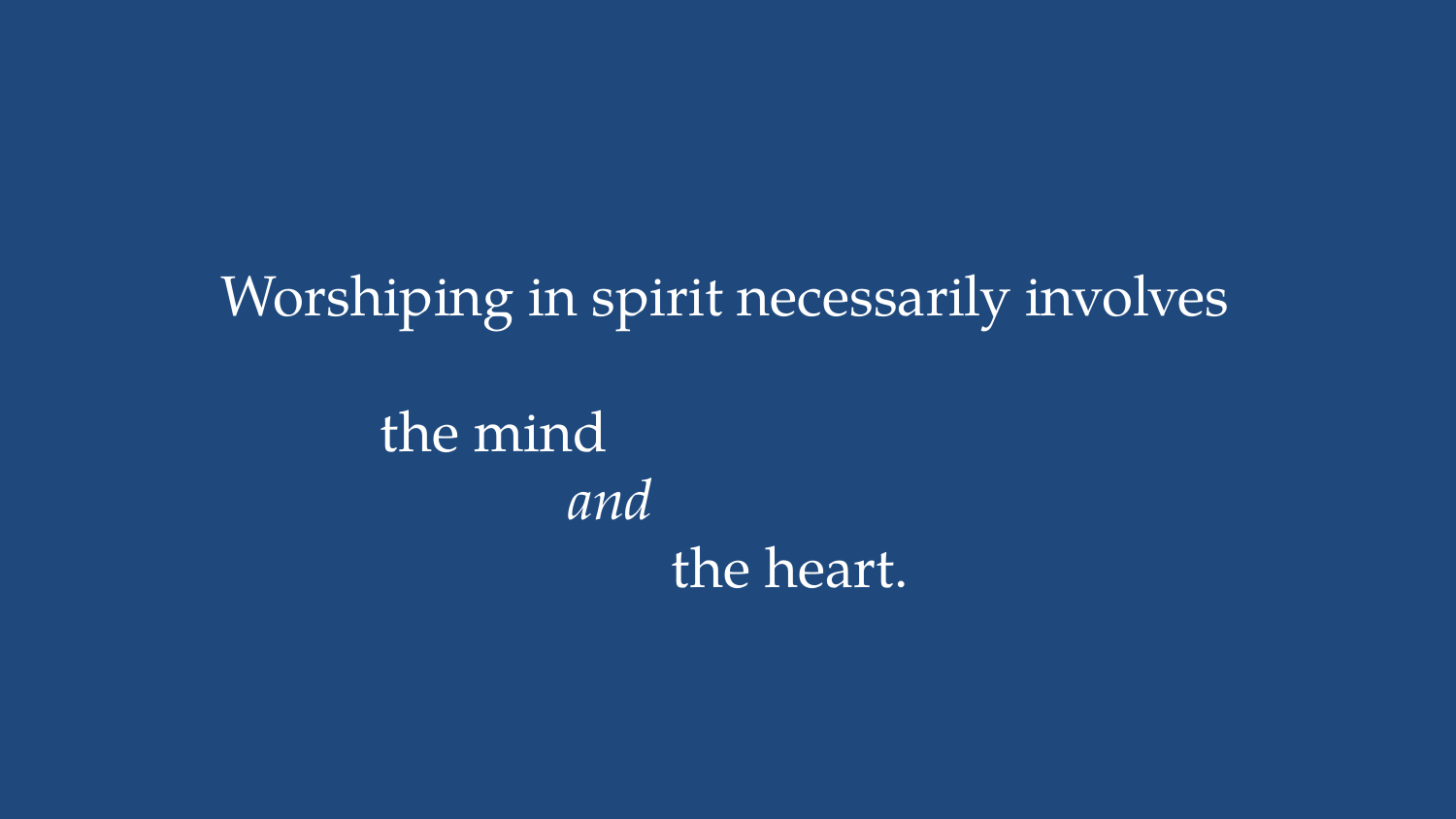

Worshiping in spirit necessarily involves

	 the mind
		    and
			 the heart.